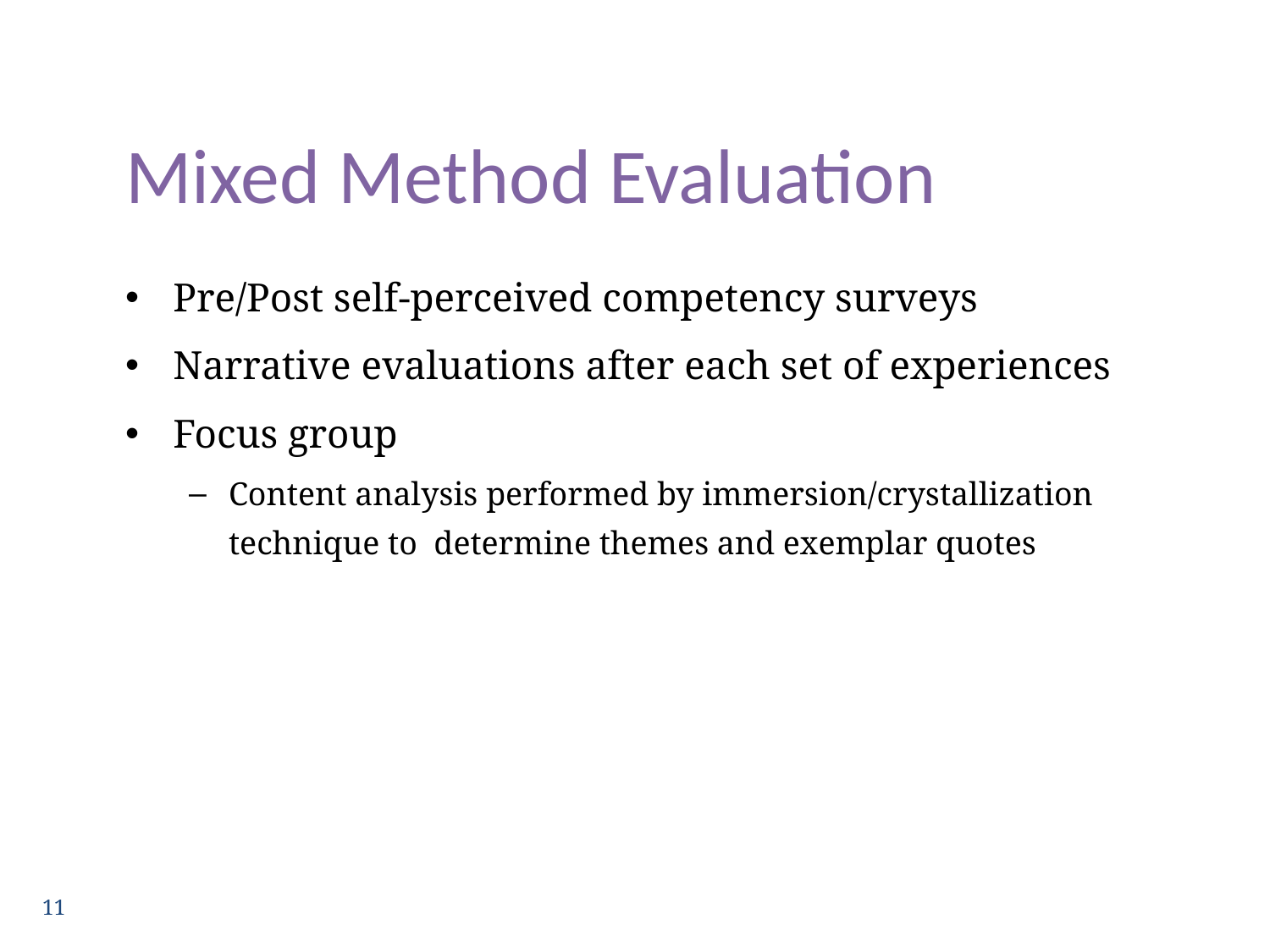

# Mixed Method Evaluation
Pre/Post self-perceived competency surveys
Narrative evaluations after each set of experiences
Focus group
Content analysis performed by immersion/crystallization technique to  determine themes and exemplar quotes